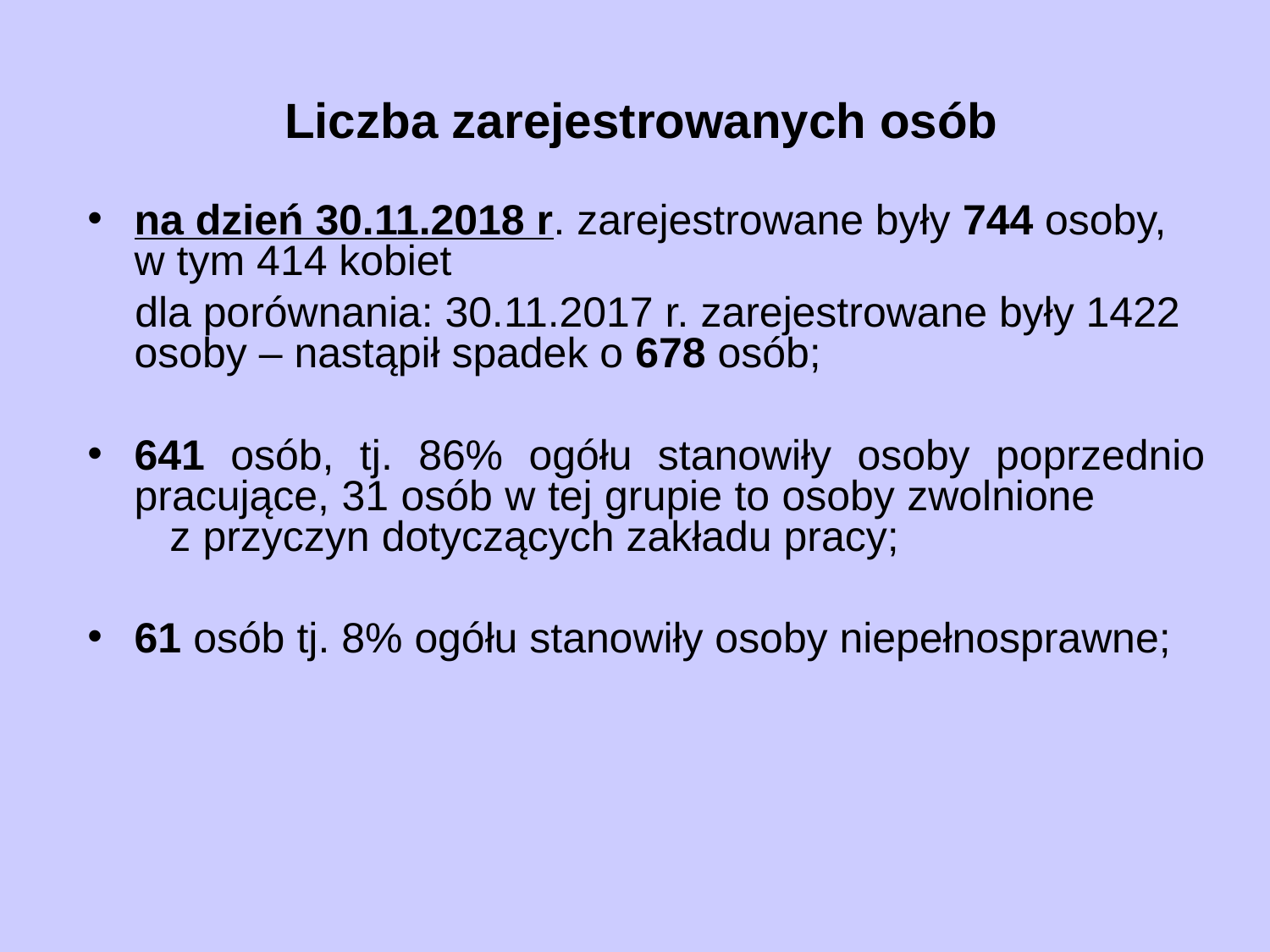

# Liczba zarejestrowanych osób
na dzień 30.11.2018 r. zarejestrowane były 744 osoby, w tym 414 kobiet
    dla porównania: 30.11.2017 r. zarejestrowane były 1422 osoby – nastąpił spadek o 678 osób;

641 osób, tj. 86% ogółu stanowiły osoby poprzednio pracujące, 31 osób w tej grupie to osoby zwolnione             z przyczyn dotyczących zakładu pracy;

61 osób tj. 8% ogółu stanowiły osoby niepełnosprawne;